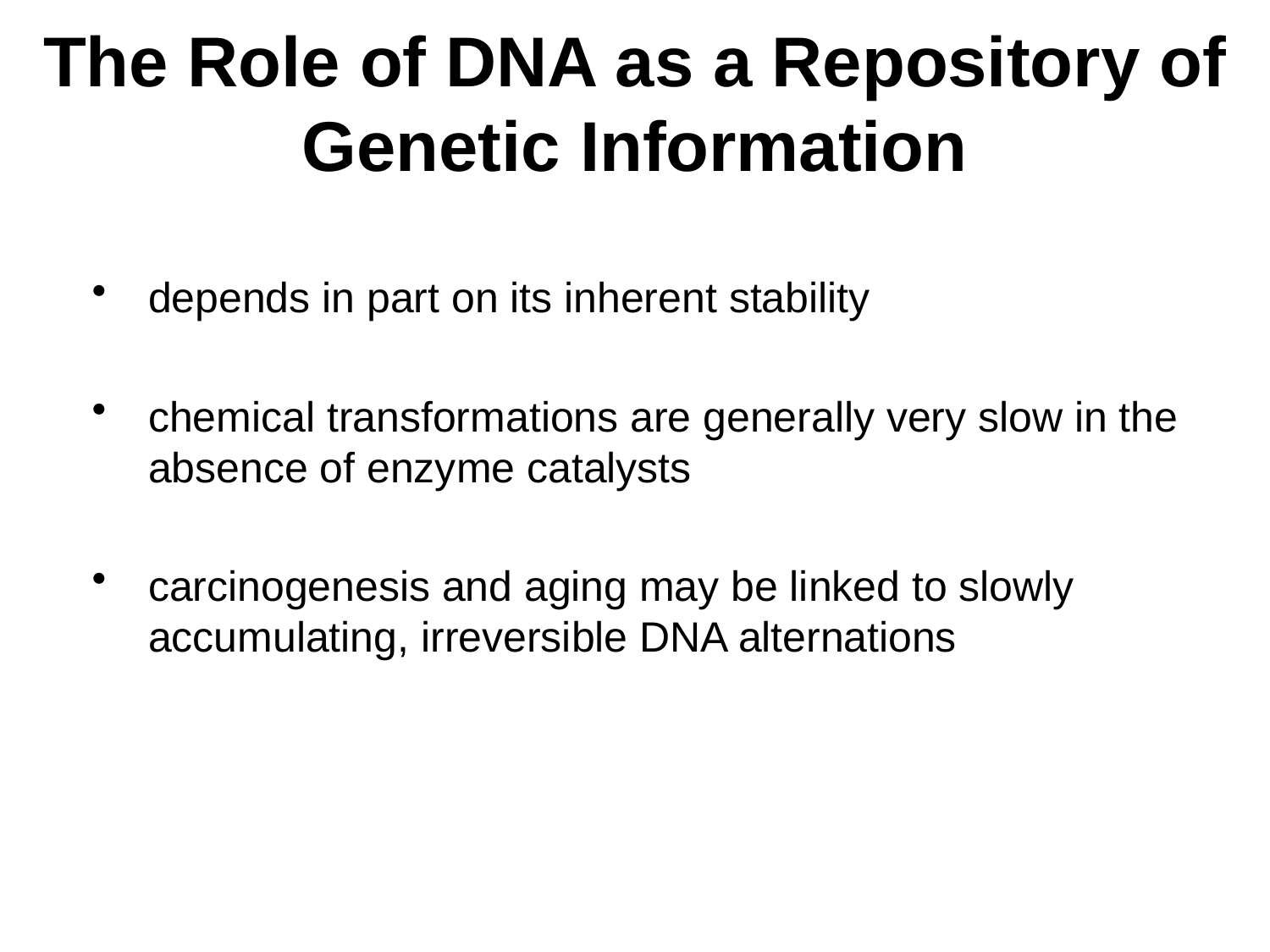

# The Role of DNA as a Repository of Genetic Information
depends in part on its inherent stability

chemical transformations are generally very slow in the absence of enzyme catalysts

carcinogenesis and aging may be linked to slowly accumulating, irreversible DNA alternations